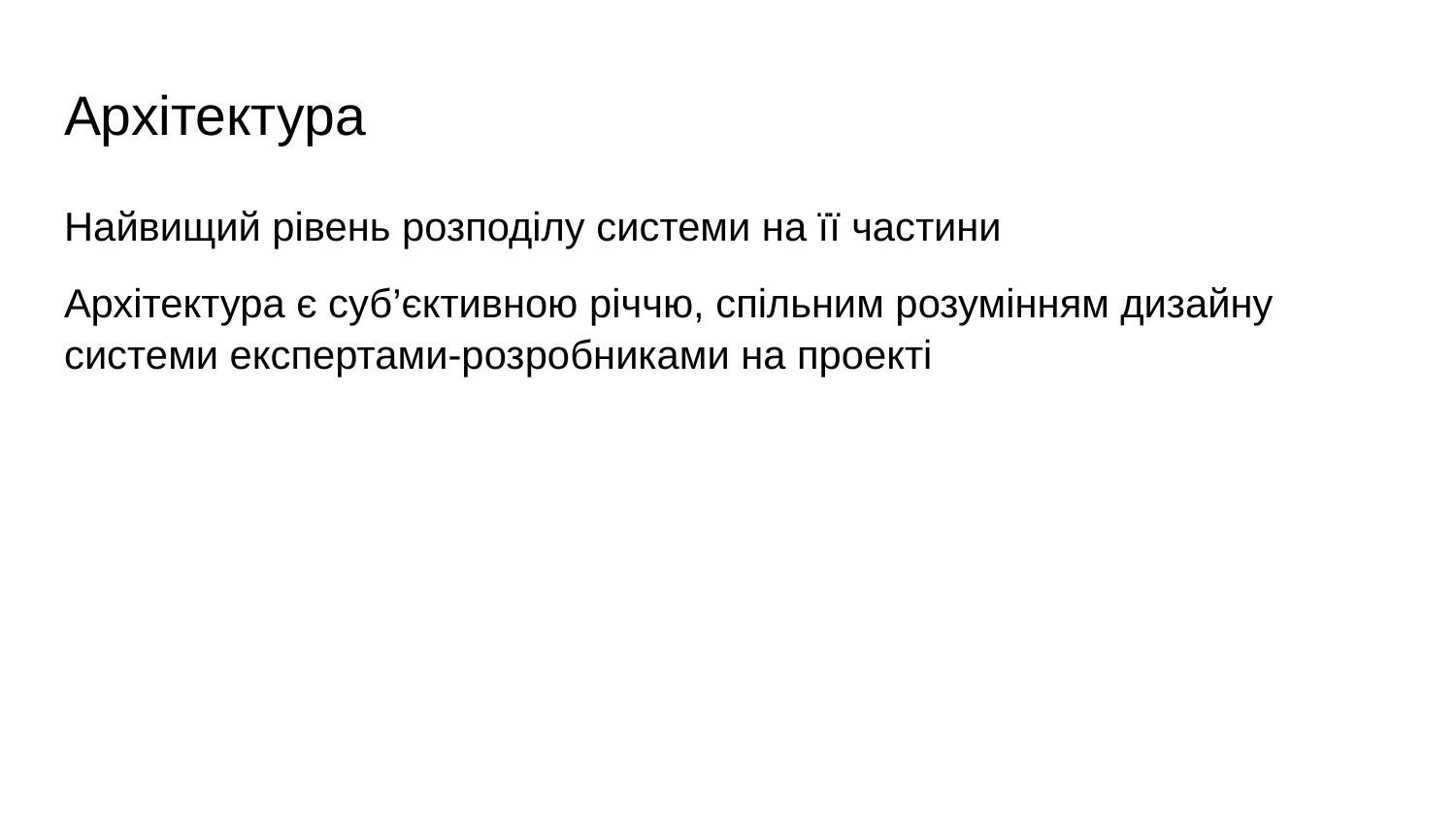

# Архітектура
Найвищий рівень розподілу системи на її частини
Архітектура є суб’єктивною річчю, спільним розумінням дизайну системи експертами-розробниками на проекті